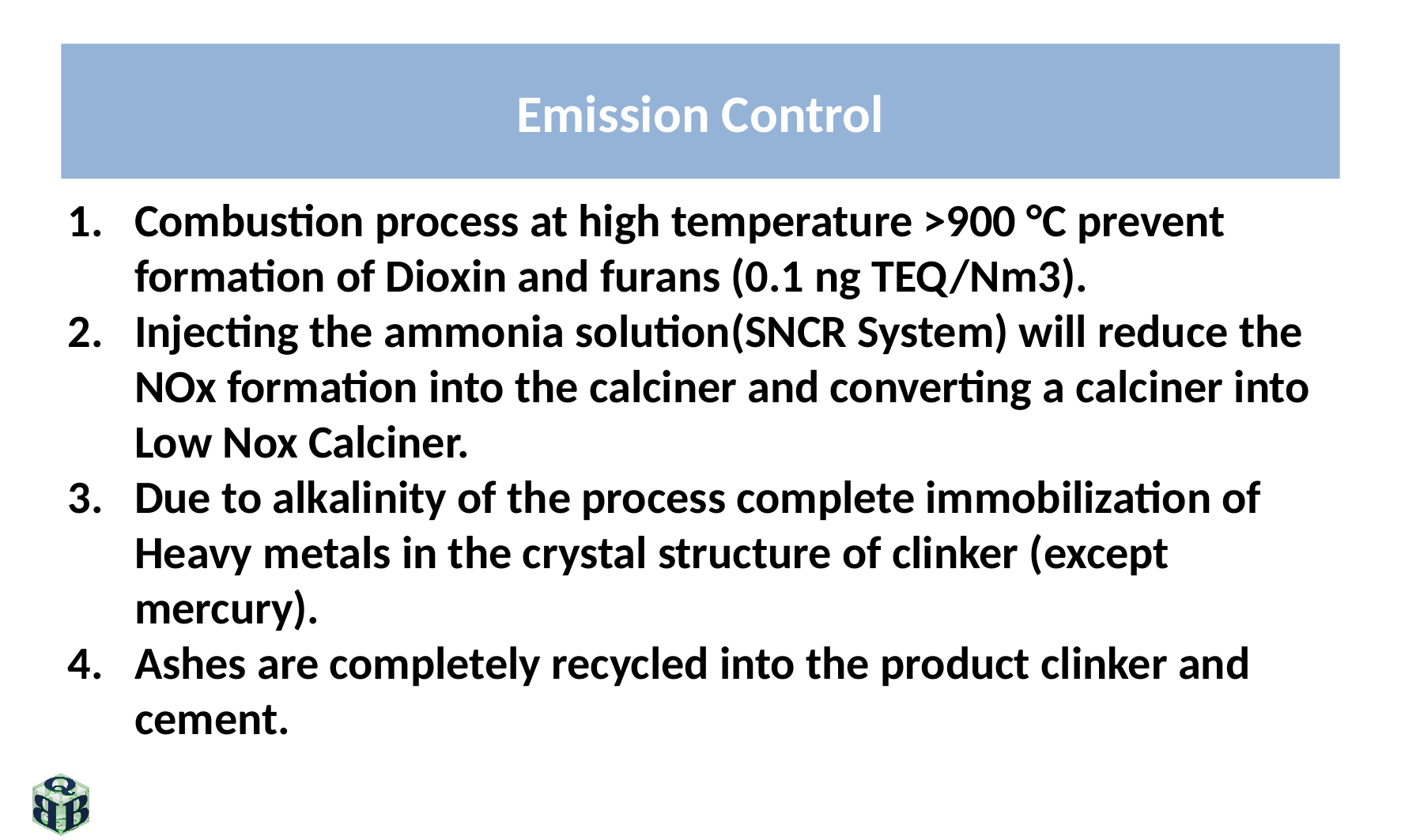

# Emission Control
Combustion process at high temperature >900 °C prevent formation of Dioxin and furans (0.1 ng TEQ/Nm3).
Injecting the ammonia solution(SNCR System) will reduce the NOx formation into the calciner and converting a calciner into Low Nox Calciner.
Due to alkalinity of the process complete immobilization of Heavy metals in the crystal structure of clinker (except mercury).
Ashes are completely recycled into the product clinker and cement.